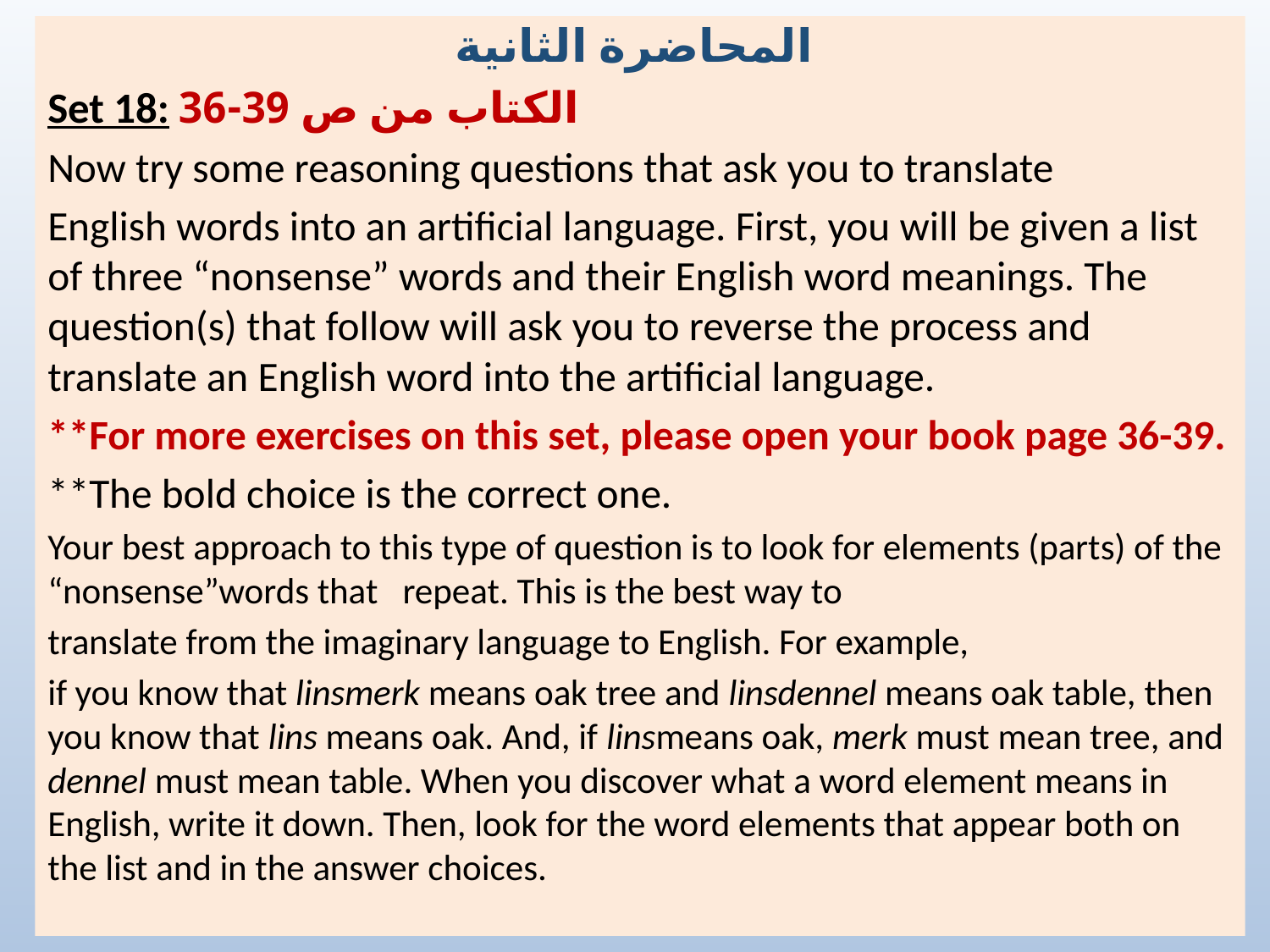

المحاضرة الثانية
Set 18: الكتاب من ص 39-36
Now try some reasoning questions that ask you to translate
English words into an artificial language. First, you will be given a list of three “nonsense” words and their English word meanings. The question(s) that follow will ask you to reverse the process and translate an English word into the artificial language.
**For more exercises on this set, please open your book page 36-39.
**The bold choice is the correct one.
Your best approach to this type of question is to look for elements (parts) of the “nonsense”words that   repeat. This is the best way to
translate from the imaginary language to English. For example,
if you know that linsmerk means oak tree and linsdennel means oak table, then you know that lins means oak. And, if linsmeans oak, merk must mean tree, and dennel must mean table. When you discover what a word element means in English, write it down. Then, look for the word elements that appear both on the list and in the answer choices.